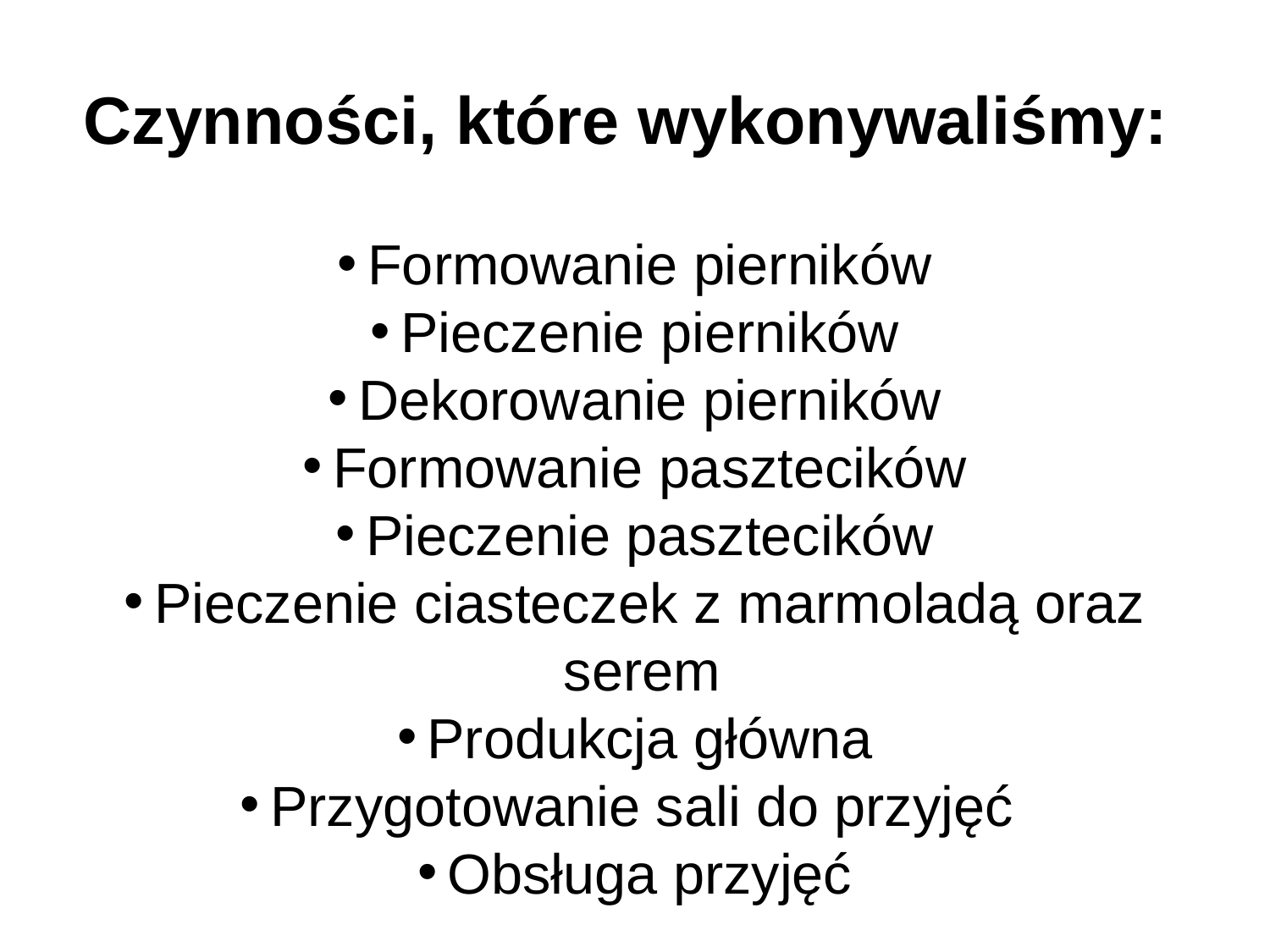

Czynności, które wykonywaliśmy:
Formowanie pierników
Pieczenie pierników
Dekorowanie pierników
Formowanie pasztecików
Pieczenie pasztecików
Pieczenie ciasteczek z marmoladą oraz serem
Produkcja główna
Przygotowanie sali do przyjęć
Obsługa przyjęć